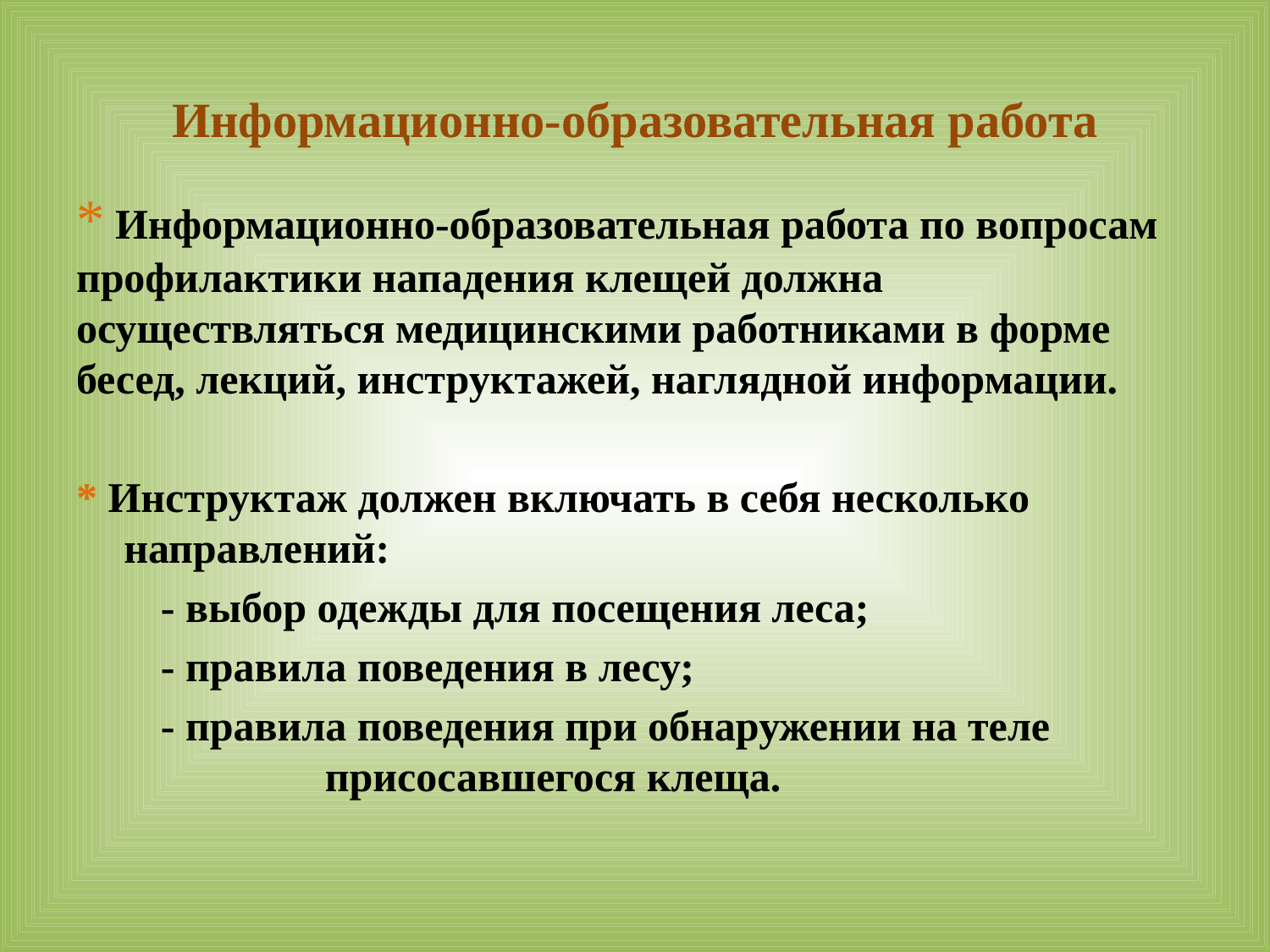

# Информационно-образовательная работа
* Информационно-образовательная работа по вопросам профилактики нападения клещей должна осуществляться медицинскими работниками в форме бесед, лекций, инструктажей, наглядной информации.

* Инструктаж должен включать в себя несколько направлений:
        - выбор одежды для посещения леса;
        - правила поведения в лесу;
        - правила поведения при обнаружении на теле                                 присосавшегося клеща.